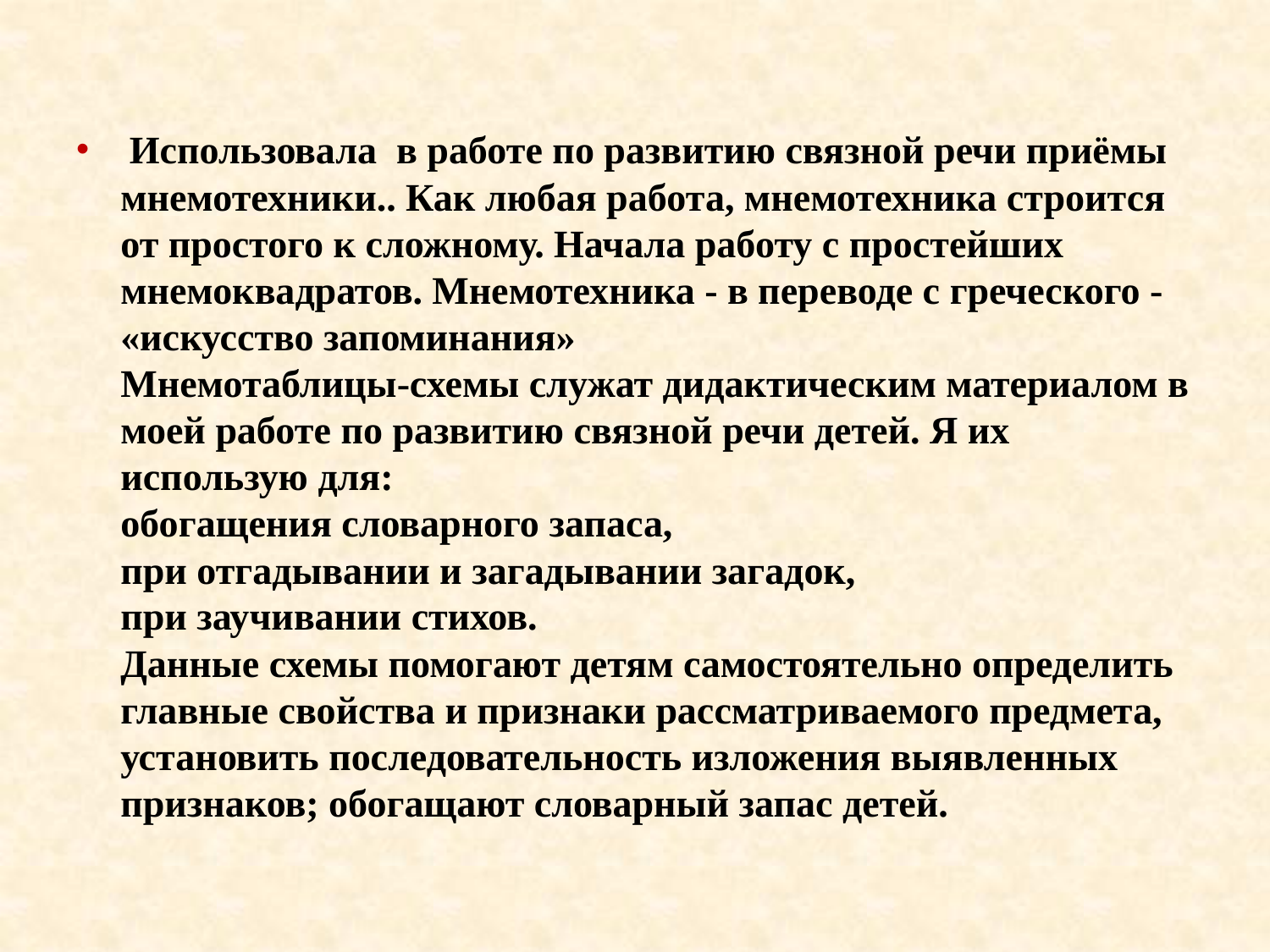

Использовала  в работе по развитию связной речи приёмы мнемотехники.. Как любая работа, мнемотехника строится от простого к сложному. Начала работу с простейших мнемоквадратов. Мнемотехника - в переводе с греческого - «искусство запоминания»
Мнемотаблицы-схемы служат дидактическим материалом в моей работе по развитию связной речи детей. Я их использую для:
обогащения словарного запаса,
при отгадывании и загадывании загадок,
при заучивании стихов.
Данные схемы помогают детям самостоятельно определить главные свойства и признаки рассматриваемого предмета, установить последовательность изложения выявленных признаков; обогащают словарный запас детей.